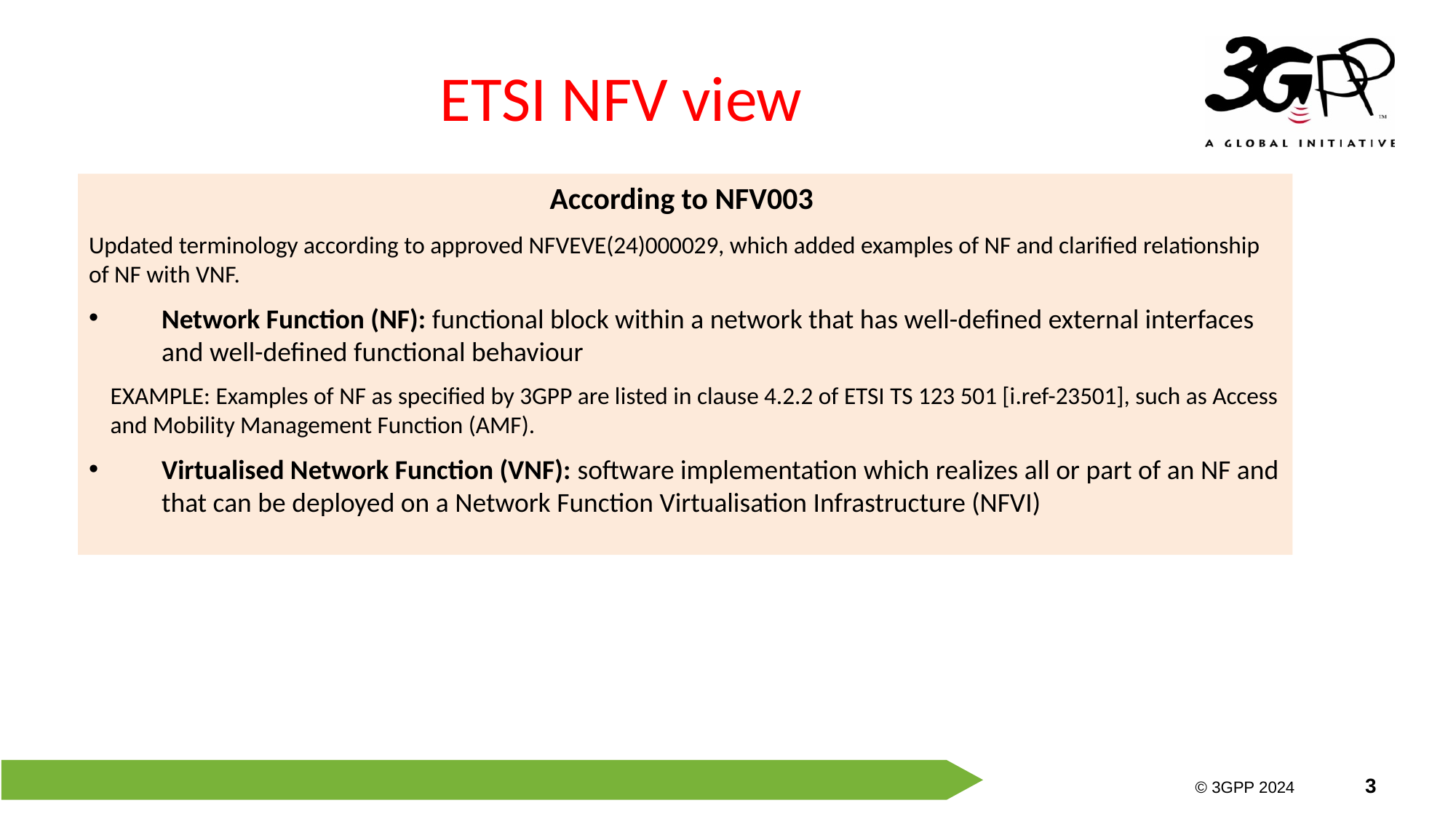

# ETSI NFV view
According to NFV003
Updated terminology according to approved NFVEVE(24)000029, which added examples of NF and clarified relationship of NF with VNF.
Network Function (NF): functional block within a network that has well-defined external interfaces and well-defined functional behaviour
EXAMPLE: Examples of NF as specified by 3GPP are listed in clause 4.2.2 of ETSI TS 123 501 [i.ref-23501], such as Access and Mobility Management Function (AMF).
Virtualised Network Function (VNF): software implementation which realizes all or part of an NF and that can be deployed on a Network Function Virtualisation Infrastructure (NFVI)